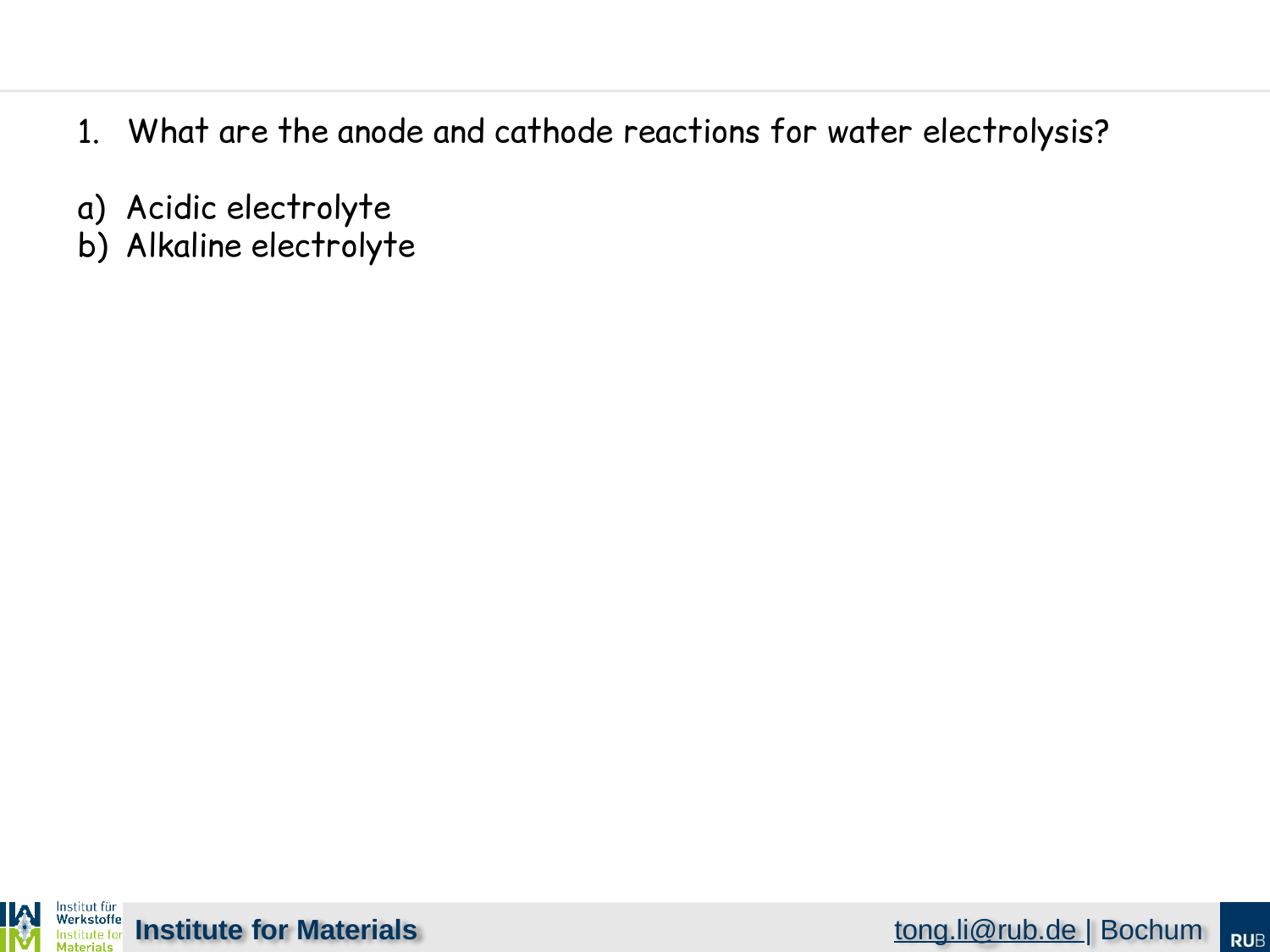

1.	What are the anode and cathode reactions for water electrolysis?
Acidic electrolyte
Alkaline electrolyte
Institute for Materials
tong.li@rub.de | Bochum